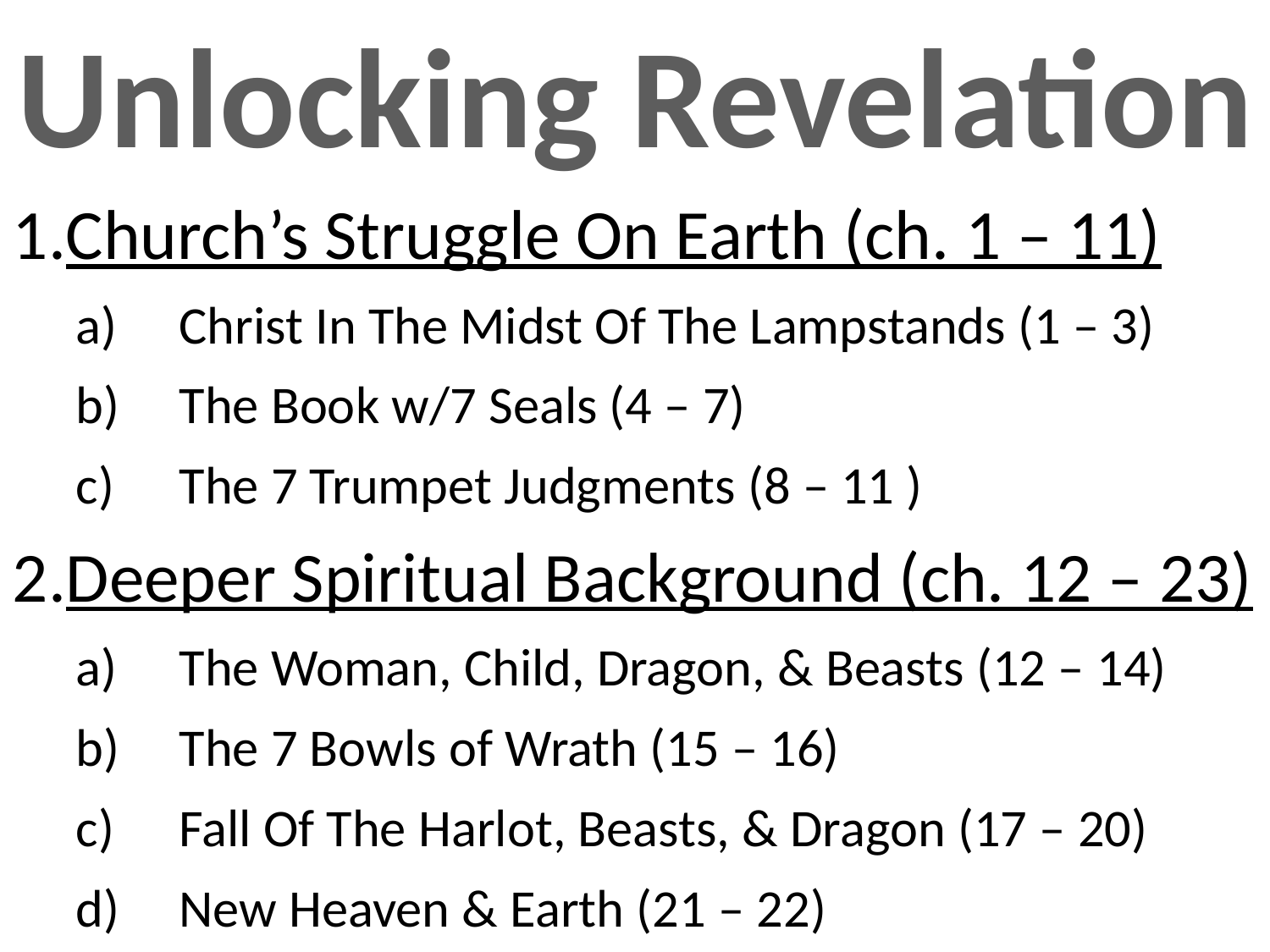

Unlocking Revelation
Church’s Struggle On Earth (ch. 1 – 11)

Christ In The Midst Of The Lampstands (1 – 3)

The Book w/7 Seals (4 – 7)

The 7 Trumpet Judgments (8 – 11 )

Deeper Spiritual Background (ch. 12 – 23)

The Woman, Child, Dragon, & Beasts (12 – 14)

The 7 Bowls of Wrath (15 – 16)

Fall Of The Harlot, Beasts, & Dragon (17 – 20)

New Heaven & Earth (21 – 22)